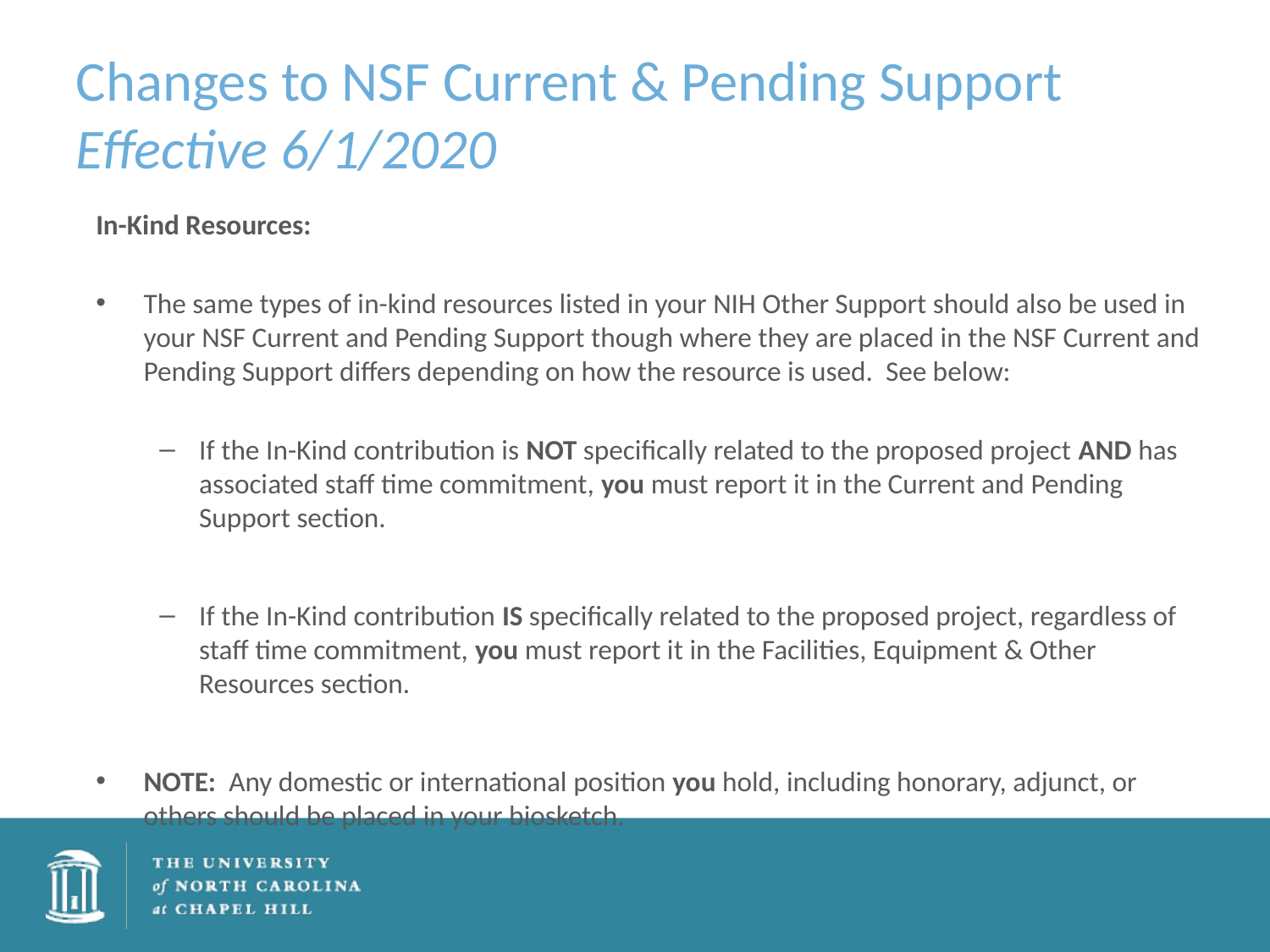

# Changes to NSF Current & Pending Support Effective 6/1/2020
In-Kind Resources:

The same types of in-kind resources listed in your NIH Other Support should also be used in your NSF Current and Pending Support though where they are placed in the NSF Current and Pending Support differs depending on how the resource is used.  See below:

If the In-Kind contribution is NOT specifically related to the proposed project AND has associated staff time commitment, you must report it in the Current and Pending Support section.

If the In-Kind contribution IS specifically related to the proposed project, regardless of staff time commitment, you must report it in the Facilities, Equipment & Other Resources section.

NOTE:  Any domestic or international position you hold, including honorary, adjunct, or others should be placed in your biosketch.